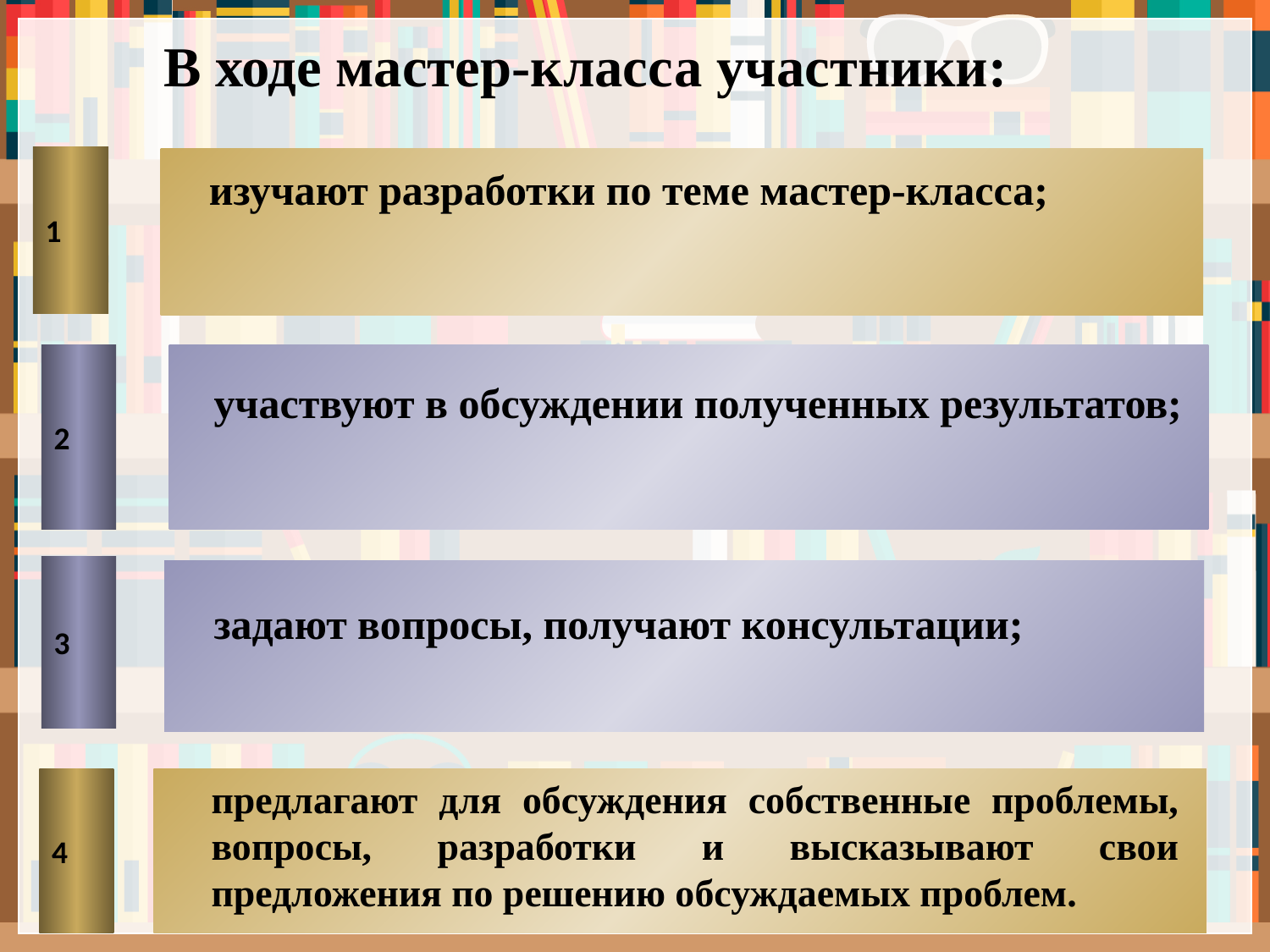

#
В ходе мастер-класса участники:
1

изучают разработки по теме мастер-класса;
2

участвуют в обсуждении полученных результатов;

задают вопросы, получают консультации;
3

предлагают для обсуждения собственные проблемы, вопросы, разработки и высказывают свои предложения по решению обсуждаемых проблем.
4